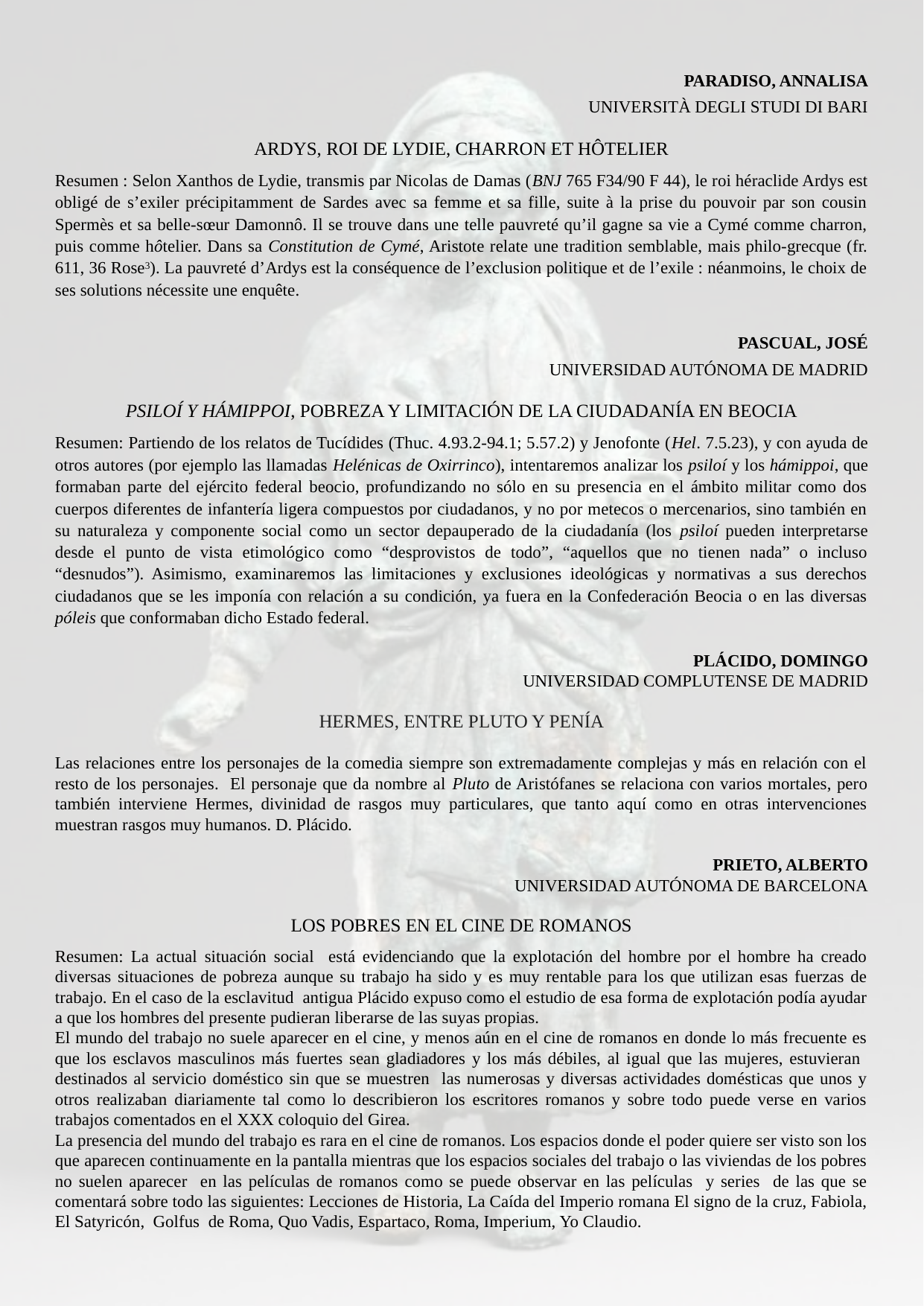

Paradiso, Annalisa
Università degli studi di Bari
Ardys, roi de Lydie, charron et hôtelier
Resumen : Selon Xanthos de Lydie, transmis par Nicolas de Damas (BNJ 765 F34/90 F 44), le roi héraclide Ardys est obligé de s’exiler précipitamment de Sardes avec sa femme et sa fille, suite à la prise du pouvoir par son cousin Spermès et sa belle-sœur Damonnô. Il se trouve dans une telle pauvreté qu’il gagne sa vie a Cymé comme charron, puis comme hôtelier. Dans sa Constitution de Cymé, Aristote relate une tradition semblable, mais philo-grecque (fr. 611, 36 Rose3). La pauvreté d’Ardys est la conséquence de l’exclusion politique et de l’exile : néanmoins, le choix de ses solutions nécessite une enquête.

Pascual, José
Universidad Autónoma de Madrid
Psiloí y hámippoi, pobreza y limitación de la ciudadanía en Beocia
Resumen: Partiendo de los relatos de Tucídides (Thuc. 4.93.2-94.1; 5.57.2) y Jenofonte (Hel. 7.5.23), y con ayuda de otros autores (por ejemplo las llamadas Helénicas de Oxirrinco), intentaremos analizar los psiloí y los hámippoi, que formaban parte del ejército federal beocio, profundizando no sólo en su presencia en el ámbito militar como dos cuerpos diferentes de infantería ligera compuestos por ciudadanos, y no por metecos o mercenarios, sino también en su naturaleza y componente social como un sector depauperado de la ciudadanía (los psiloí pueden interpretarse desde el punto de vista etimológico como “desprovistos de todo”, “aquellos que no tienen nada” o incluso “desnudos”). Asimismo, examinaremos las limitaciones y exclusiones ideológicas y normativas a sus derechos ciudadanos que se les imponía con relación a su condición, ya fuera en la Confederación Beocia o en las diversas póleis que conformaban dicho Estado federal.

Plácido, Domingo
Universidad Complutense de Madrid
Hermes, entre Pluto y Penía

Las relaciones entre los personajes de la comedia siempre son extremadamente complejas y más en relación con el resto de los personajes.  El personaje que da nombre al Pluto de Aristófanes se relaciona con varios mortales, pero también interviene Hermes, divinidad de rasgos muy particulares, que tanto aquí como en otras intervenciones muestran rasgos muy humanos. D. Plácido.
Prieto, Alberto
Universidad Autónoma de Barcelona
Los pobres en el cine de Romanos
Resumen: La actual situación social  está evidenciando que la explotación del hombre por el hombre ha creado diversas situaciones de pobreza aunque su trabajo ha sido y es muy rentable para los que utilizan esas fuerzas de trabajo. En el caso de la esclavitud  antigua Plácido expuso como el estudio de esa forma de explotación podía ayudar a que los hombres del presente pudieran liberarse de las suyas propias.
El mundo del trabajo no suele aparecer en el cine, y menos aún en el cine de romanos en donde lo más frecuente es que los esclavos masculinos más fuertes sean gladiadores y los más débiles, al igual que las mujeres, estuvieran  destinados al servicio doméstico sin que se muestren  las numerosas y diversas actividades domésticas que unos y otros realizaban diariamente tal como lo describieron los escritores romanos y sobre todo puede verse en varios trabajos comentados en el XXX coloquio del Girea.
La presencia del mundo del trabajo es rara en el cine de romanos. Los espacios donde el poder quiere ser visto son los que aparecen continuamente en la pantalla mientras que los espacios sociales del trabajo o las viviendas de los pobres no suelen aparecer  en las películas de romanos como se puede observar en las películas  y series  de las que se comentará sobre todo las siguientes: Lecciones de Historia, La Caída del Imperio romana El signo de la cruz, Fabiola, El Satyricón,  Golfus  de Roma, Quo Vadis, Espartaco, Roma, Imperium, Yo Claudio.